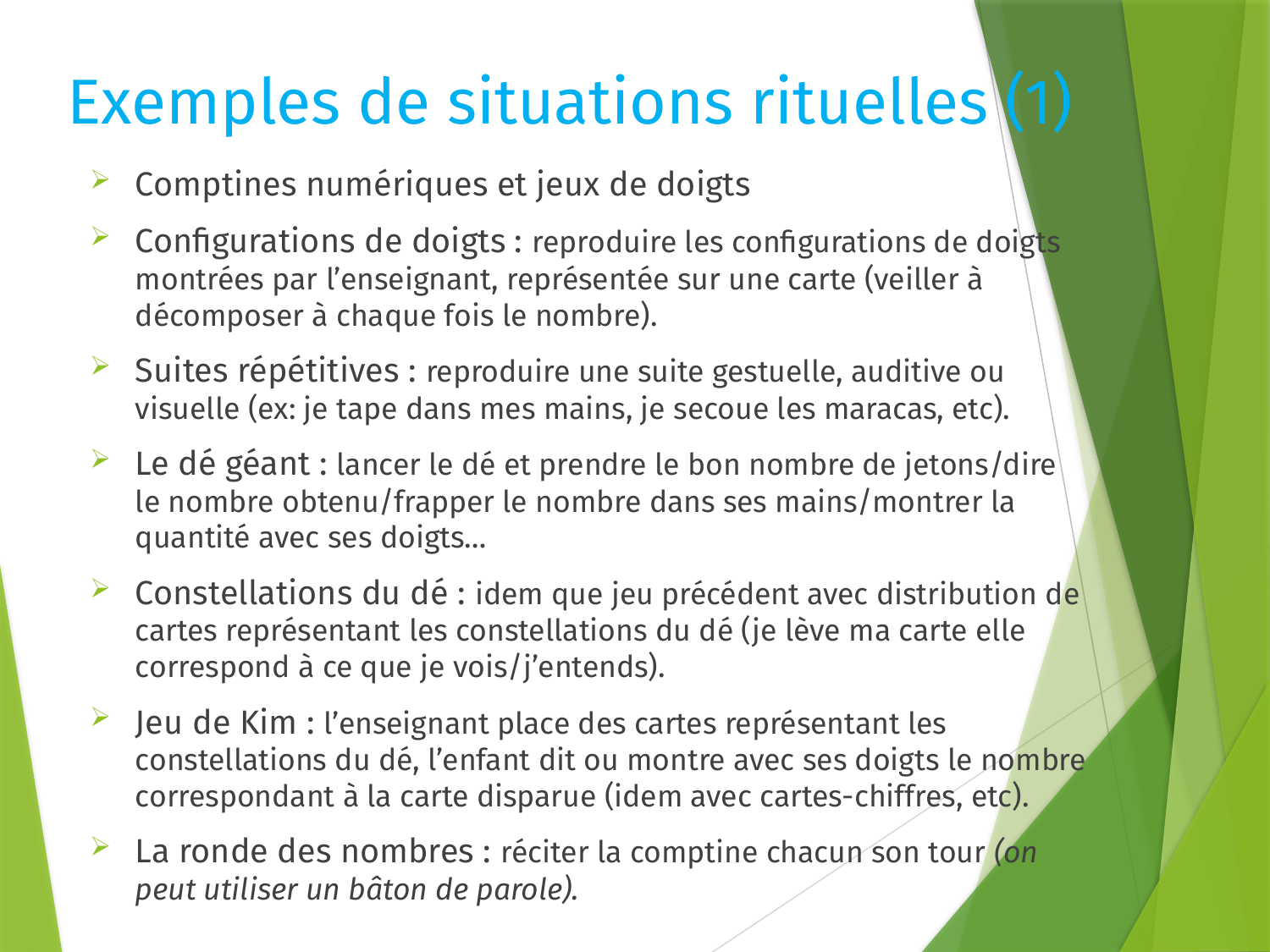

Exemples de situations rituelles (1)
Comptines numériques et jeux de doigts
Configurations de doigts : reproduire les configurations de doigts montrées par l’enseignant, représentée sur une carte (veiller à décomposer à chaque fois le nombre).
Suites répétitives : reproduire une suite gestuelle, auditive ou visuelle (ex: je tape dans mes mains, je secoue les maracas, etc).
Le dé géant : lancer le dé et prendre le bon nombre de jetons/dire le nombre obtenu/frapper le nombre dans ses mains/montrer la quantité avec ses doigts…
Constellations du dé : idem que jeu précédent avec distribution de cartes représentant les constellations du dé (je lève ma carte elle correspond à ce que je vois/j’entends).
Jeu de Kim : l’enseignant place des cartes représentant les constellations du dé, l’enfant dit ou montre avec ses doigts le nombre correspondant à la carte disparue (idem avec cartes-chiffres, etc).
La ronde des nombres : réciter la comptine chacun son tour (on peut utiliser un bâton de parole).